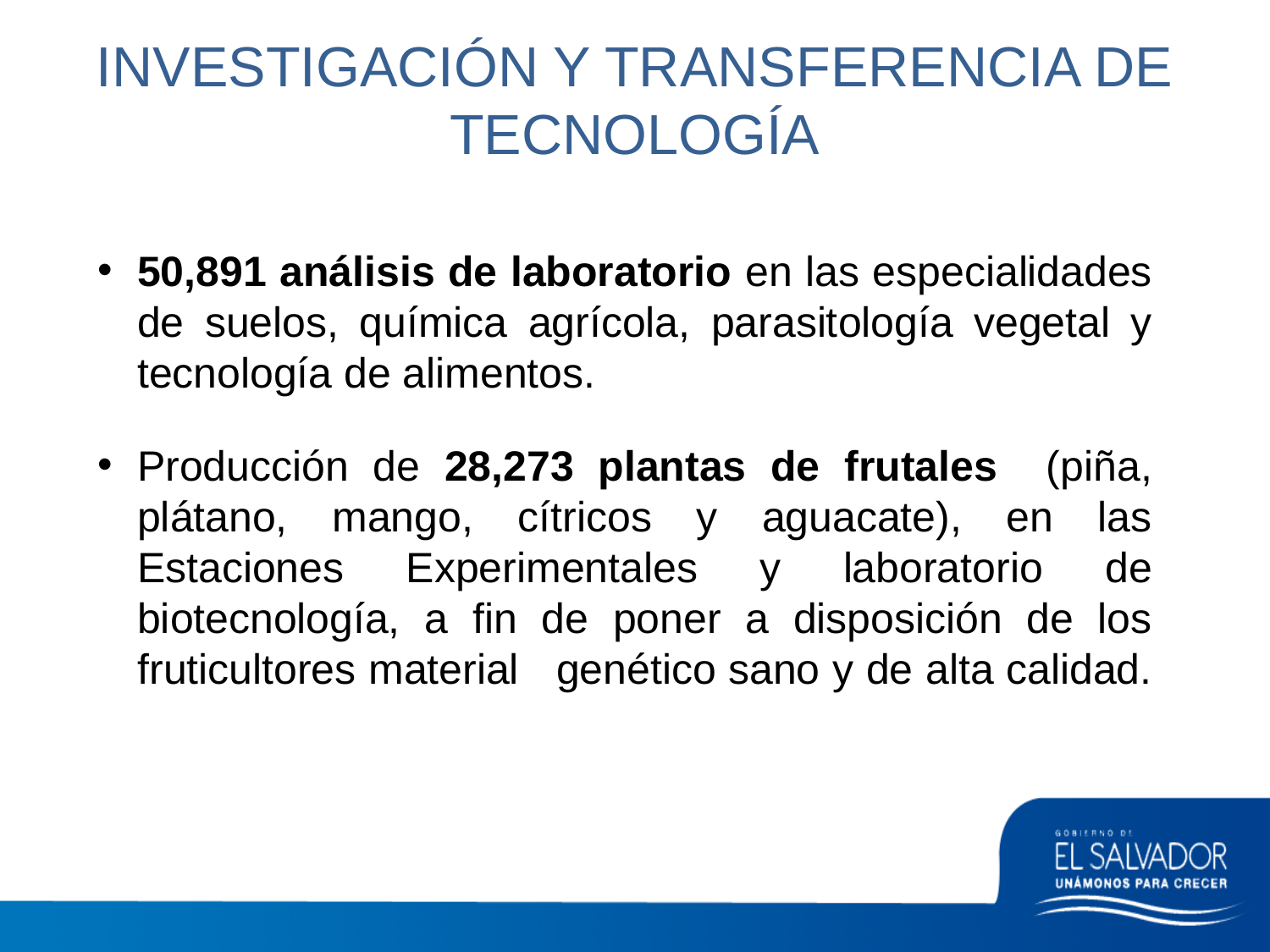

INVESTIGACIÓN Y TRANSFERENCIA DE TECNOLOGÍA
50,891 análisis de laboratorio en las especialidades de suelos, química agrícola, parasitología vegetal y tecnología de alimentos.
Producción de 28,273 plantas de frutales  (piña, plátano, mango, cítricos y aguacate), en las Estaciones Experimentales y laboratorio de biotecnología, a fin de poner a disposición de los fruticultores material   genético sano y de alta calidad.